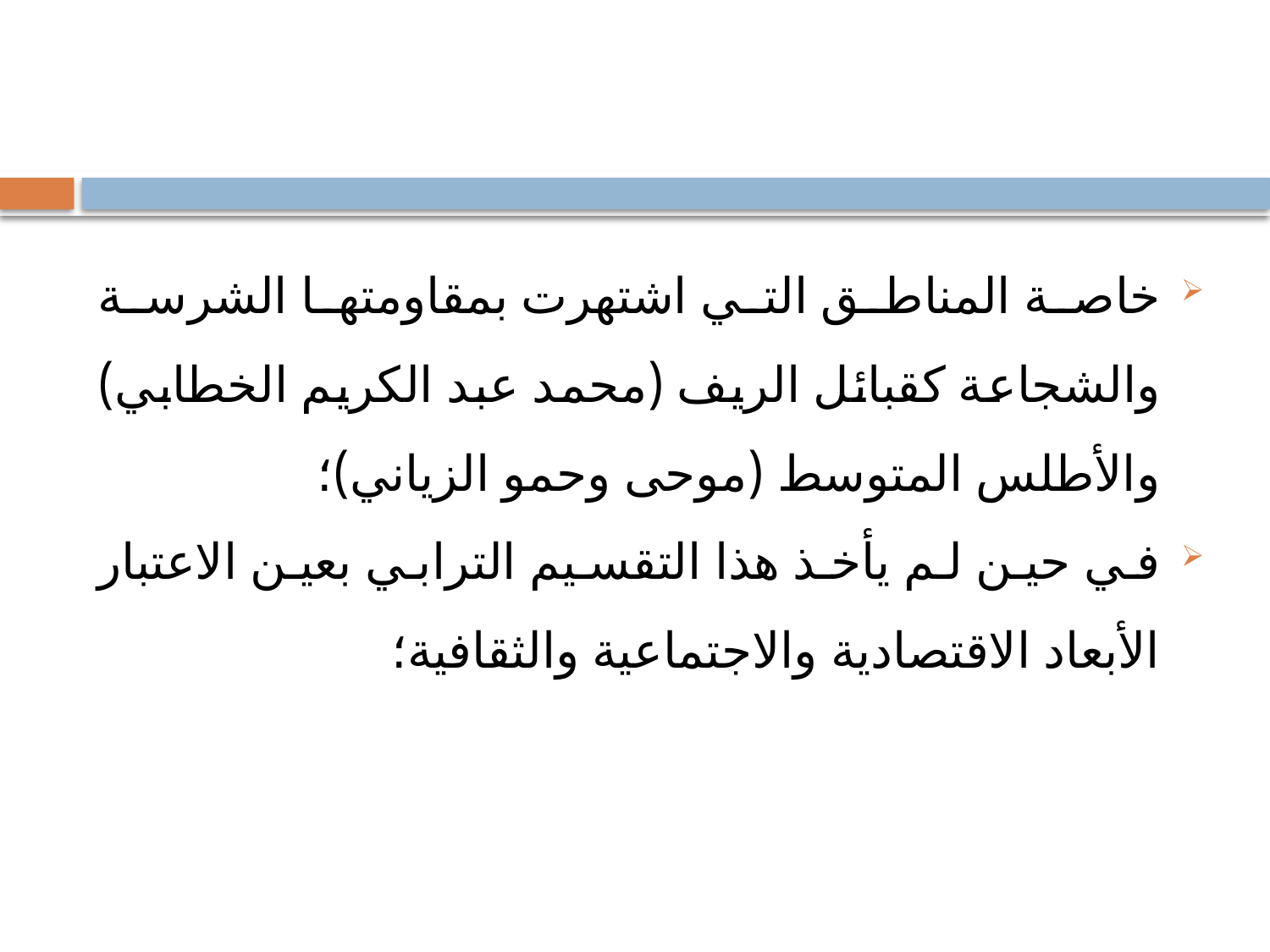

#
خاصة المناطق التي اشتهرت بمقاومتها الشرسة والشجاعة كقبائل الريف (محمد عبد الكريم الخطابي) والأطلس المتوسط (موحى وحمو الزياني)؛
في حين لم يأخذ هذا التقسيم الترابي بعين الاعتبار الأبعاد الاقتصادية والاجتماعية والثقافية؛